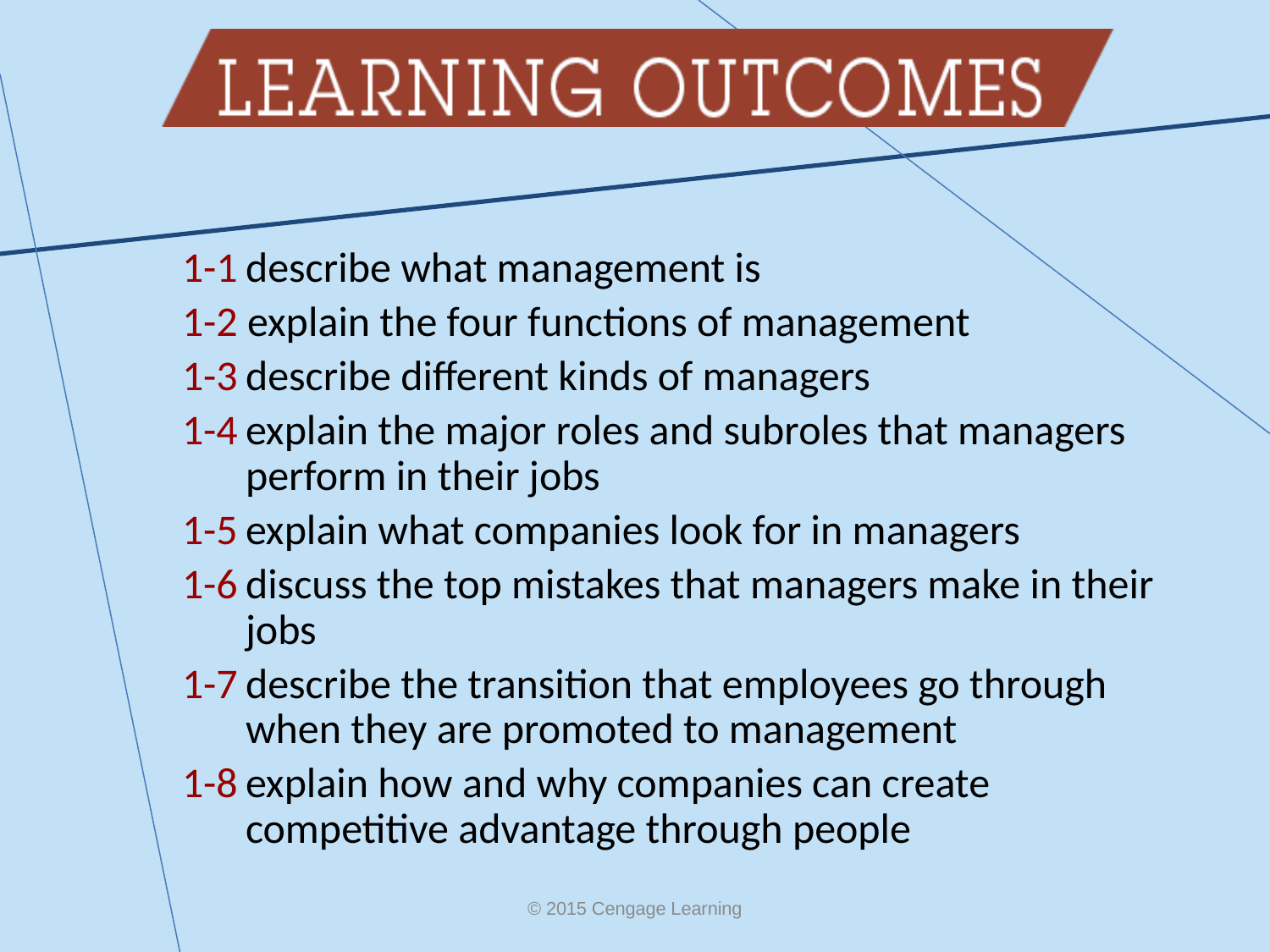

1-1	describe what management is
1-2 explain the four functions of management
1-3	describe different kinds of managers
1-4	explain the major roles and subroles that managers perform in their jobs
1-5	explain what companies look for in managers
1-6	discuss the top mistakes that managers make in their jobs
1-7	describe the transition that employees go through when they are promoted to management
1-8	explain how and why companies can create competitive advantage through people
© 2015 Cengage Learning